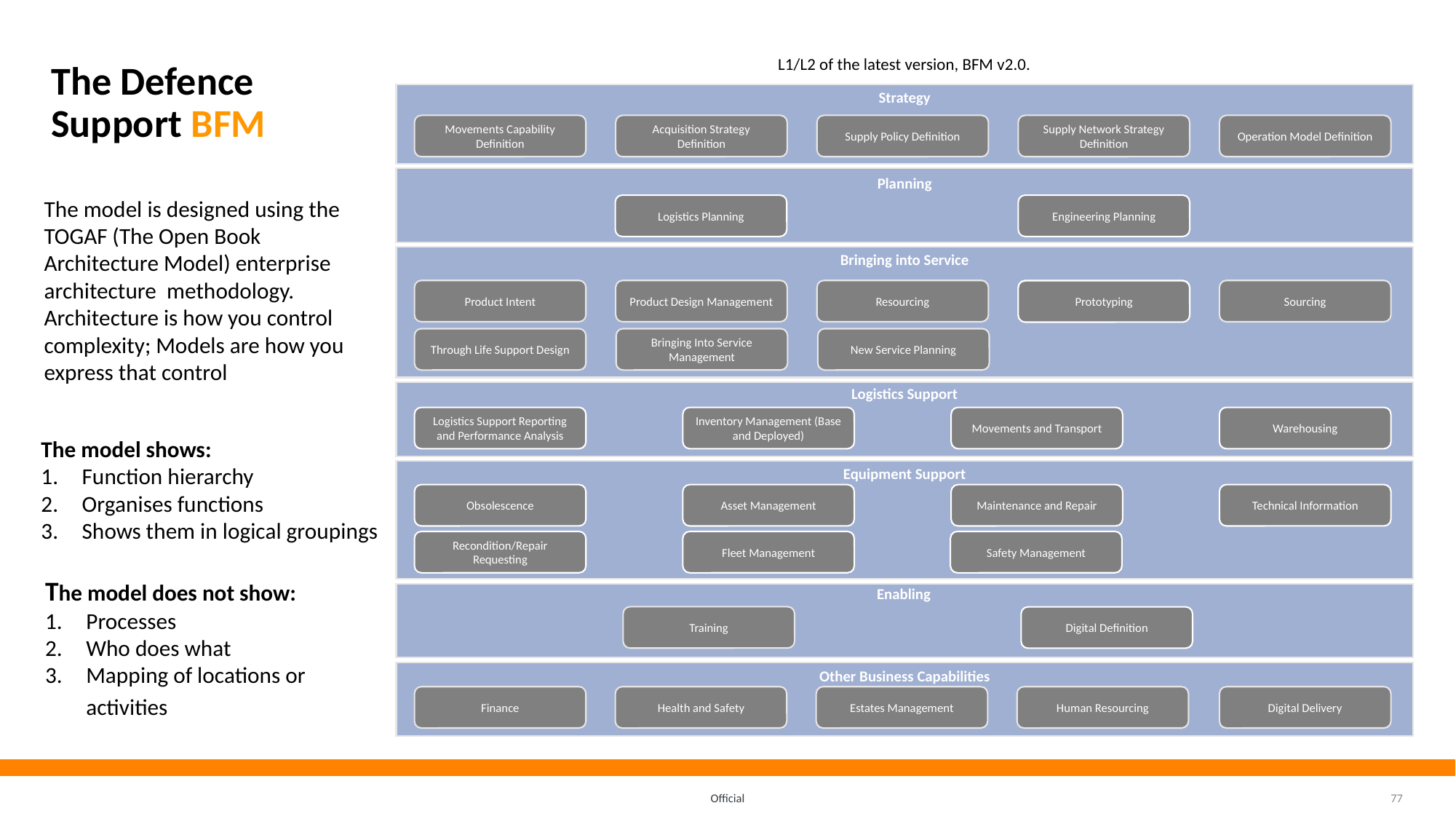

# The Defence Support BFM
L1/L2 of the latest version, BFM v2.0.
Strategy

Movements Capability Definition
Acquisition Strategy Definition
Supply Policy Definition
Supply Network Strategy Definition
Operation Model Definition
Planning

The model is designed using the TOGAF (The Open Book Architecture Model) enterprise architecture  methodology. Architecture is how you control complexity; Models are how you express that control
Engineering Planning
Logistics Planning
Bringing into Service

Product Intent
Product Design Management
Resourcing
Prototyping
Sourcing
Prototyping
Through Life Support Design
Bringing Into Service Management
New Service Planning
Logistics Support

Logistics Support Reporting and Performance Analysis
Inventory Management (Base and Deployed)
Movements and Transport
Warehousing
The model shows:
Function hierarchy
Organises functions
Shows them in logical groupings

Equipment Support

Obsolescence
Asset Management
Maintenance and Repair
Technical Information
Recondition/Repair Requesting
Fleet Management
Safety Management
The model does not show:
Processes
Who does what
Mapping of locations or activities
Enabling

Training
Digital Definition
Other Business Capabilities

Finance
Health and Safety
Estates Management
Human Resourcing
Digital Delivery
Official
77